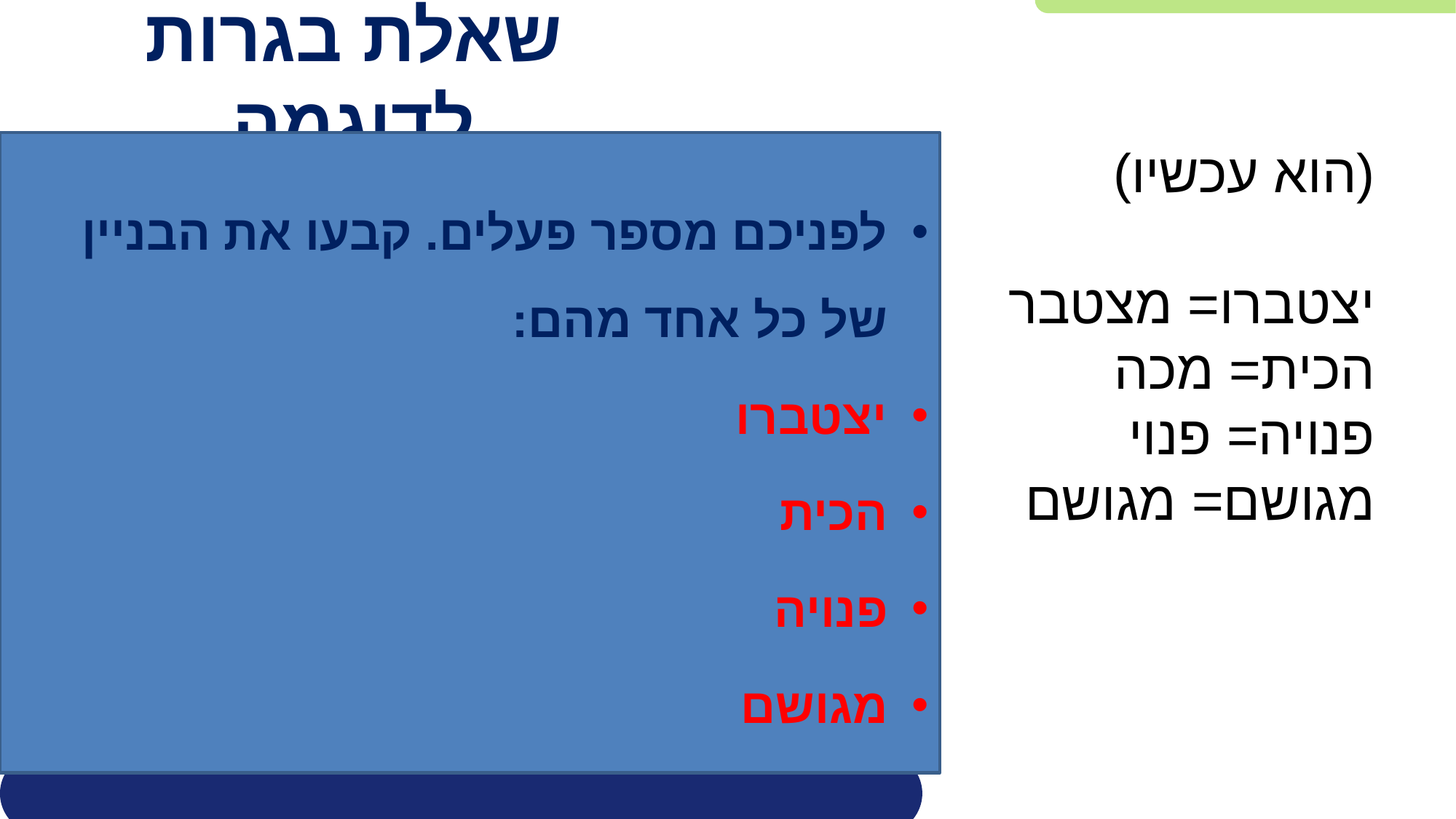

# שאלת בגרות לדוגמה
לפניכם מספר פעלים. קבעו את הבניין של כל אחד מהם:
יצטברו
הכית
פנויה
מגושם
(הוא עכשיו)

יצטברו= מצטבר
הכית= מכה
פנויה= פנוי
מגושם= מגושם